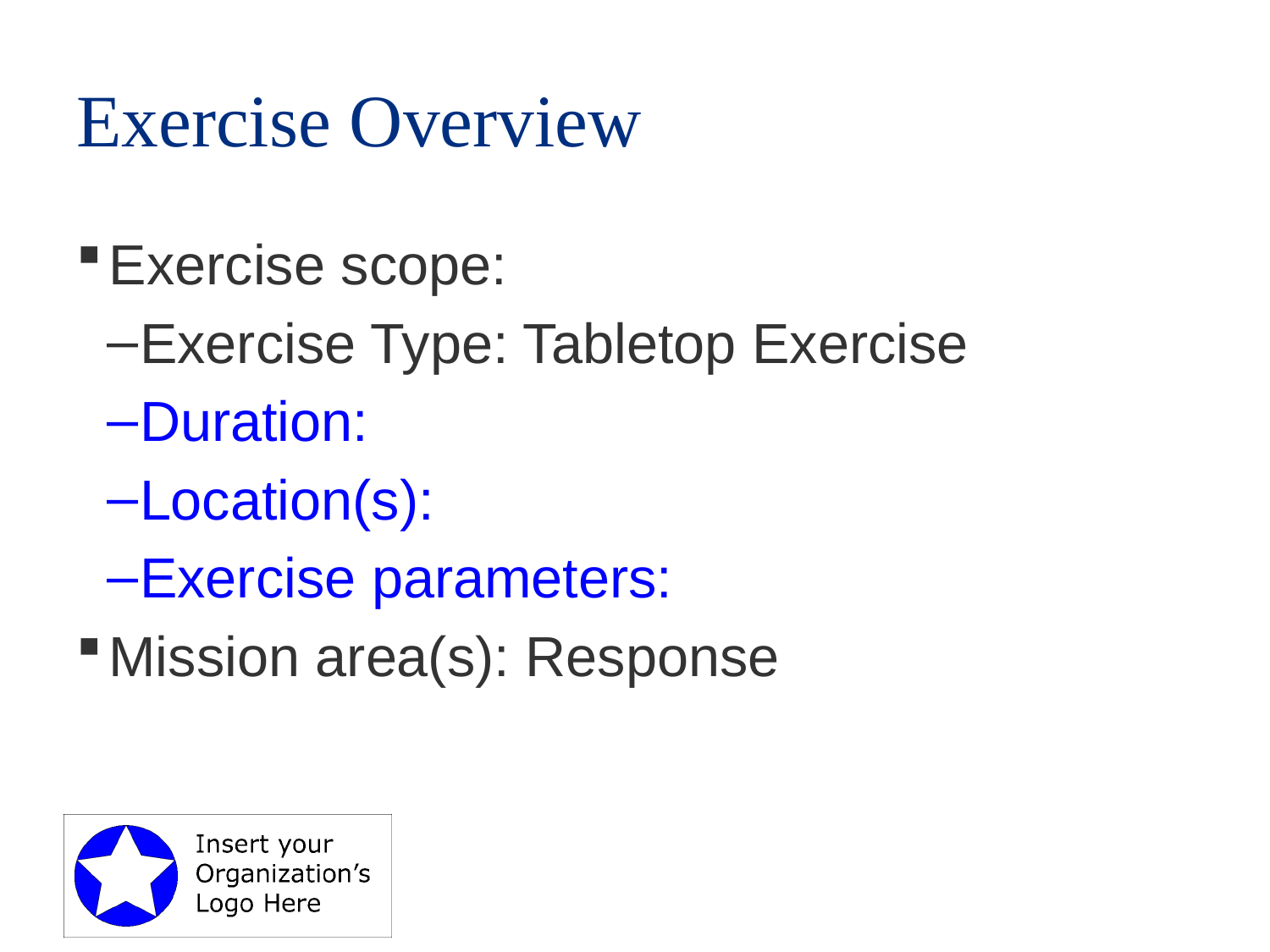

# Exercise Overview
Exercise scope:
Exercise Type: Tabletop Exercise
Duration:
Location(s):
Exercise parameters:
Mission area(s): Response